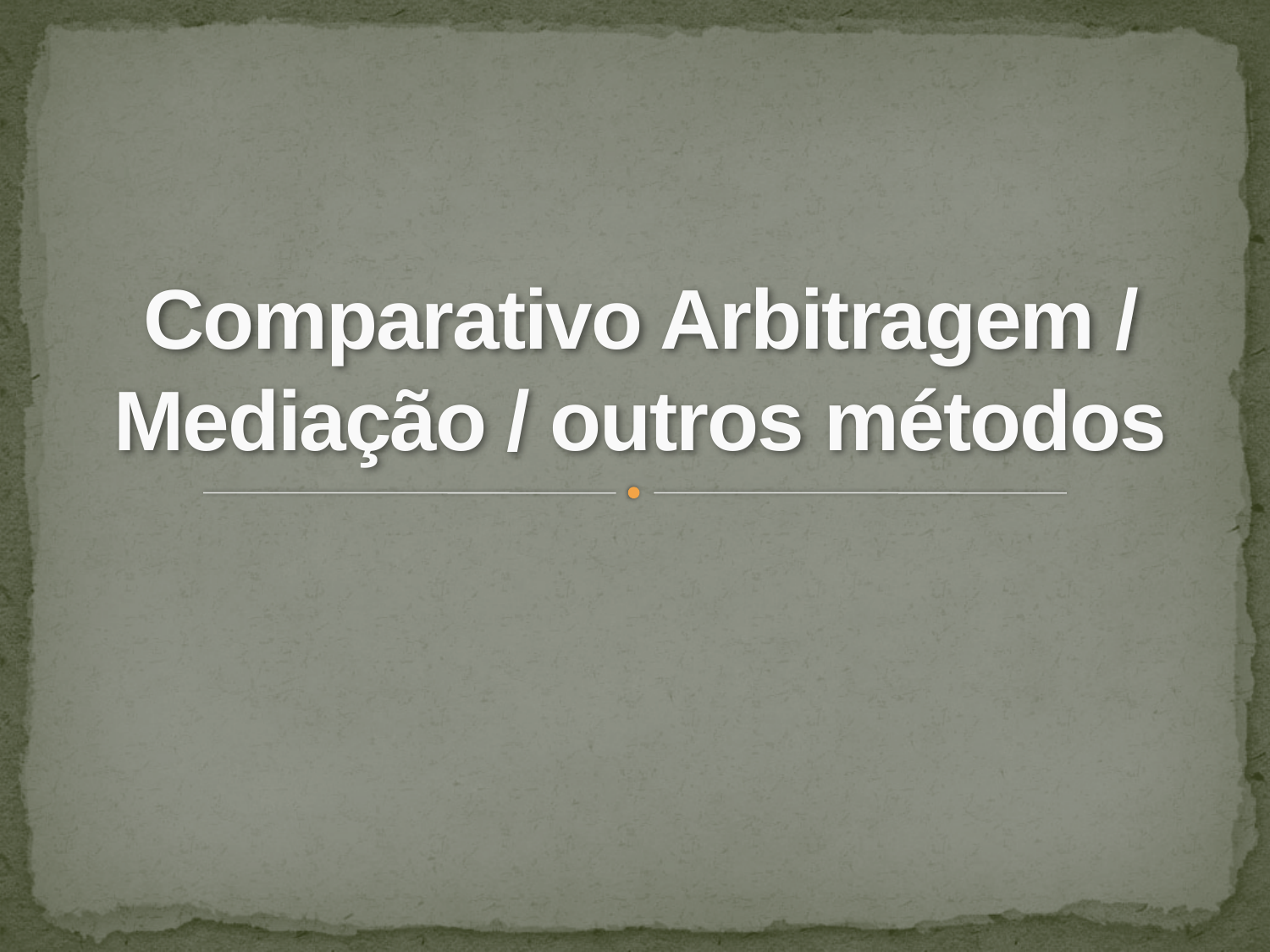

# Comparativo Arbitragem / Mediação / outros métodos